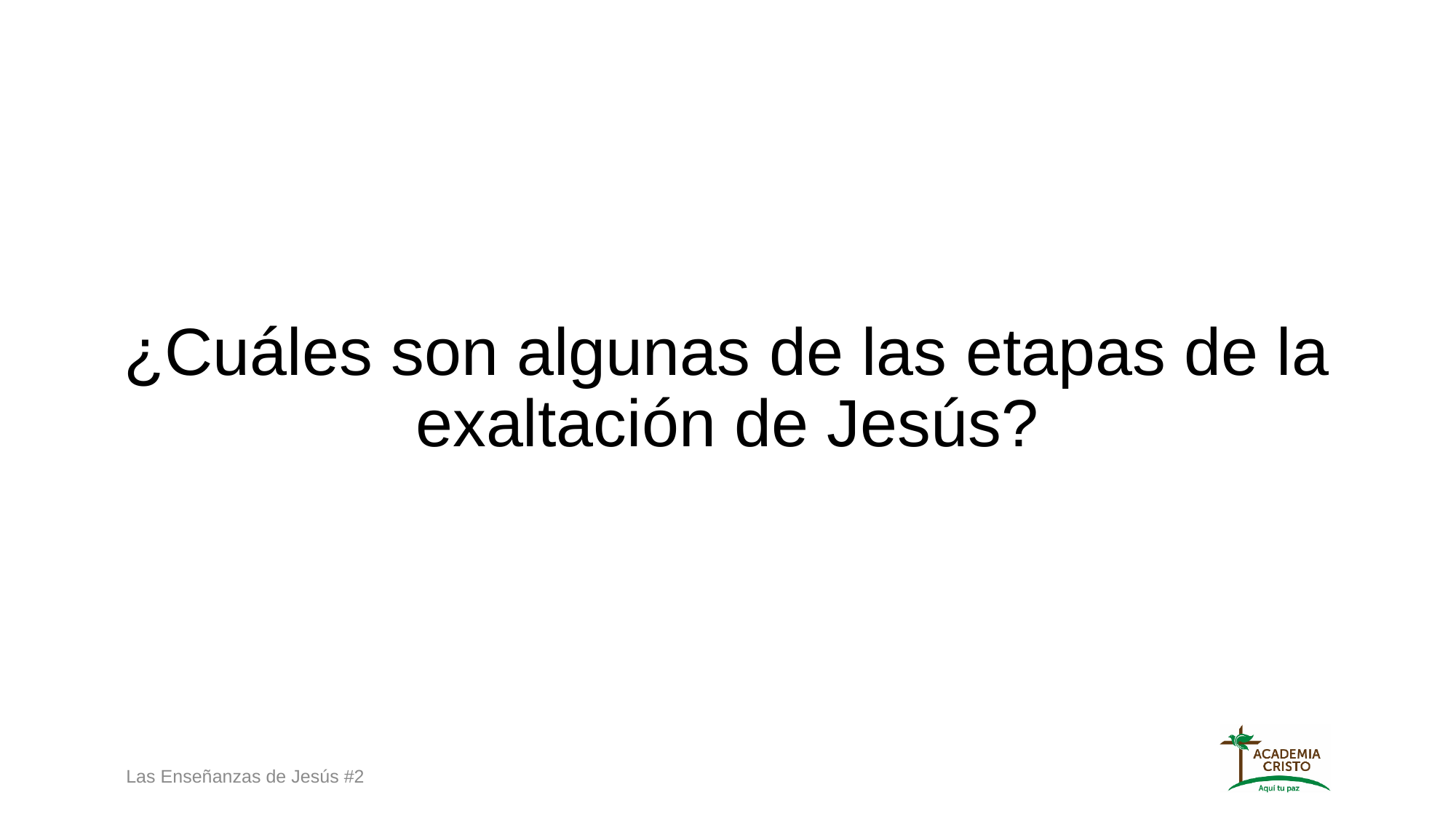

¿Cuáles son algunas de las etapas de la exaltación de Jesús?
Las Enseñanzas de Jesús #2